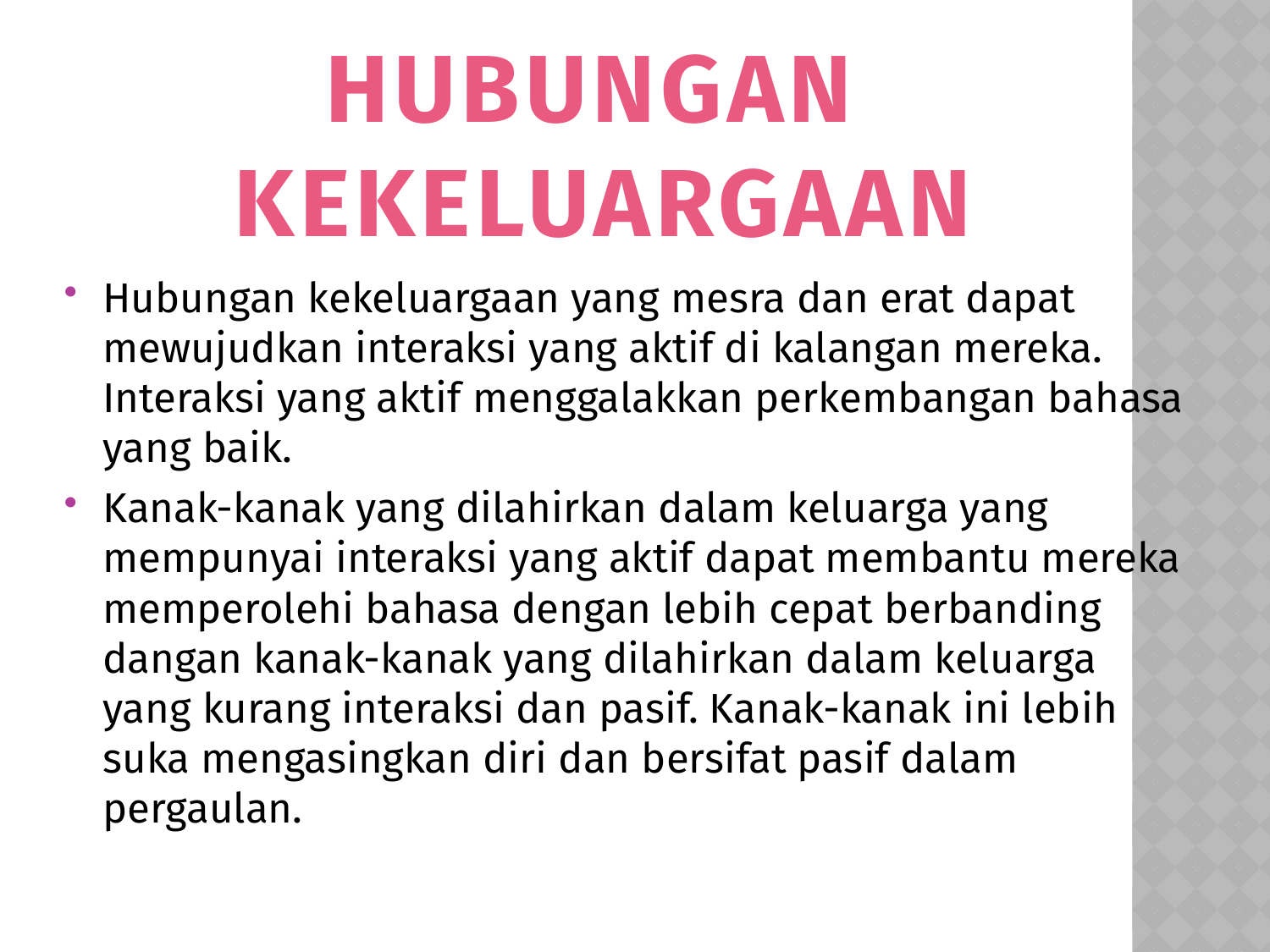

HUBUNGAN
KEKELUARGAAN
Hubungan kekeluargaan yang mesra dan erat dapat mewujudkan interaksi yang aktif di kalangan mereka. Interaksi yang aktif menggalakkan perkembangan bahasa yang baik.
Kanak-kanak yang dilahirkan dalam keluarga yang mempunyai interaksi yang aktif dapat membantu mereka memperolehi bahasa dengan lebih cepat berbanding dangan kanak-kanak yang dilahirkan dalam keluarga yang kurang interaksi dan pasif. Kanak-kanak ini lebih suka mengasingkan diri dan bersifat pasif dalam pergaulan.